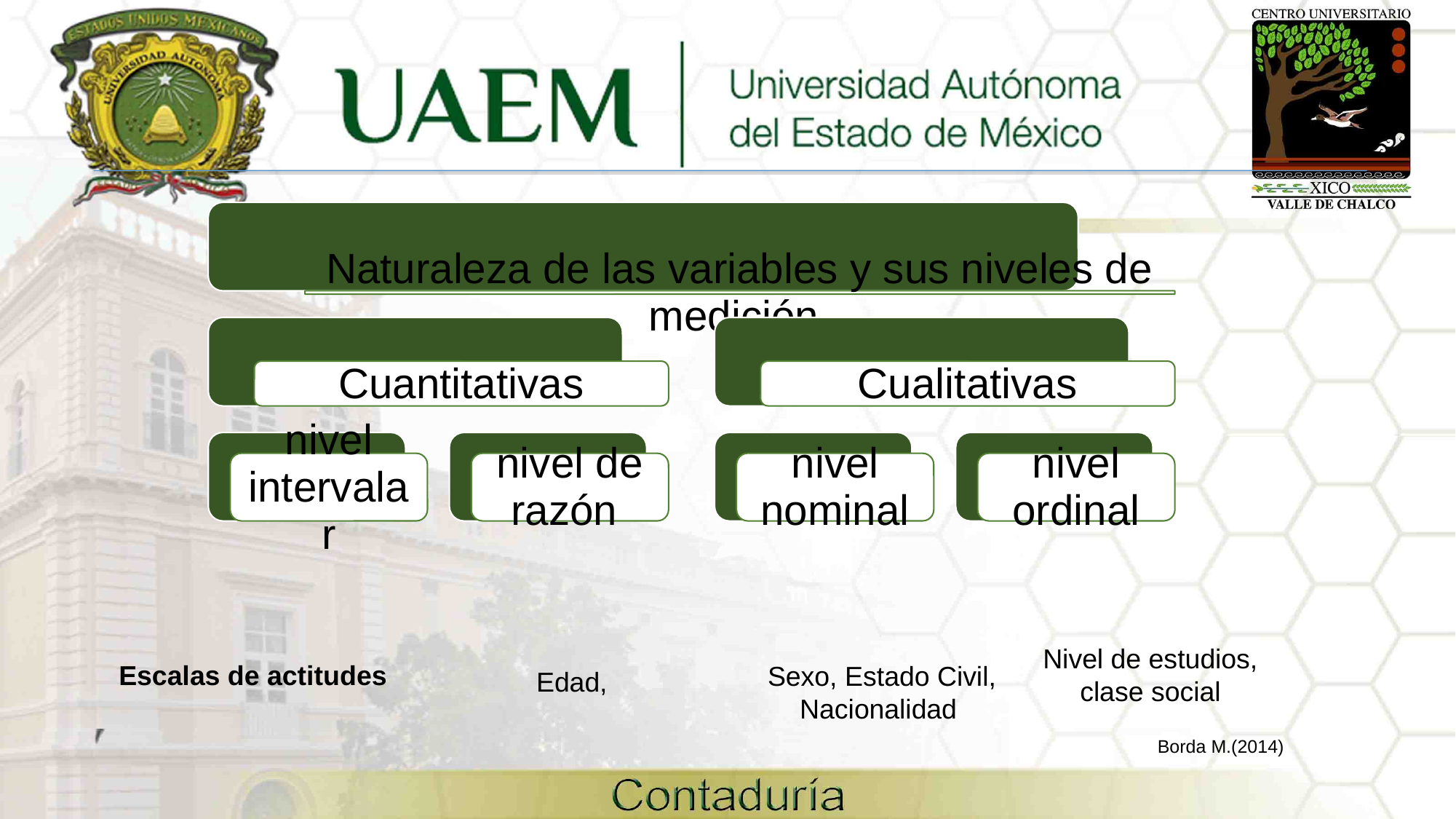

Naturaleza de las variables y sus niveles de medición
Cuantitativas
Cualitativas
nivel nominal
nivel ordinal
Nivel de estudios, clase social
Escalas de actitudes
 Sexo, Estado Civil, Nacionalidad
Edad,
Borda M.(2014)